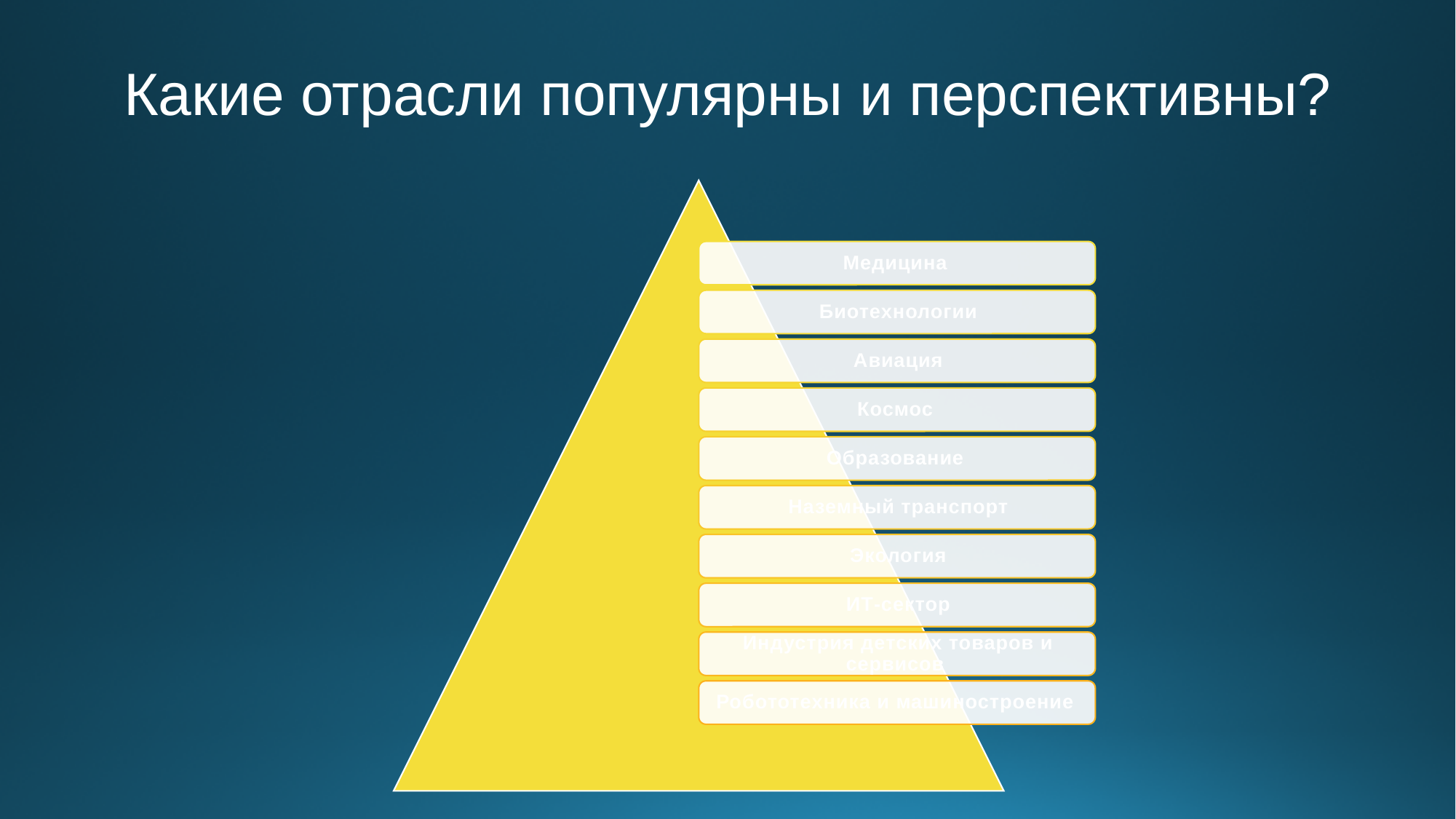

# Какие отрасли популярны и перспективны?
Медицина
Биотехнологии
Авиация
Космос
Образование
Наземный транспорт
Экология
ИТ-сектор
Индустрия детских товаров и сервисов
Робототехника и машиностроение